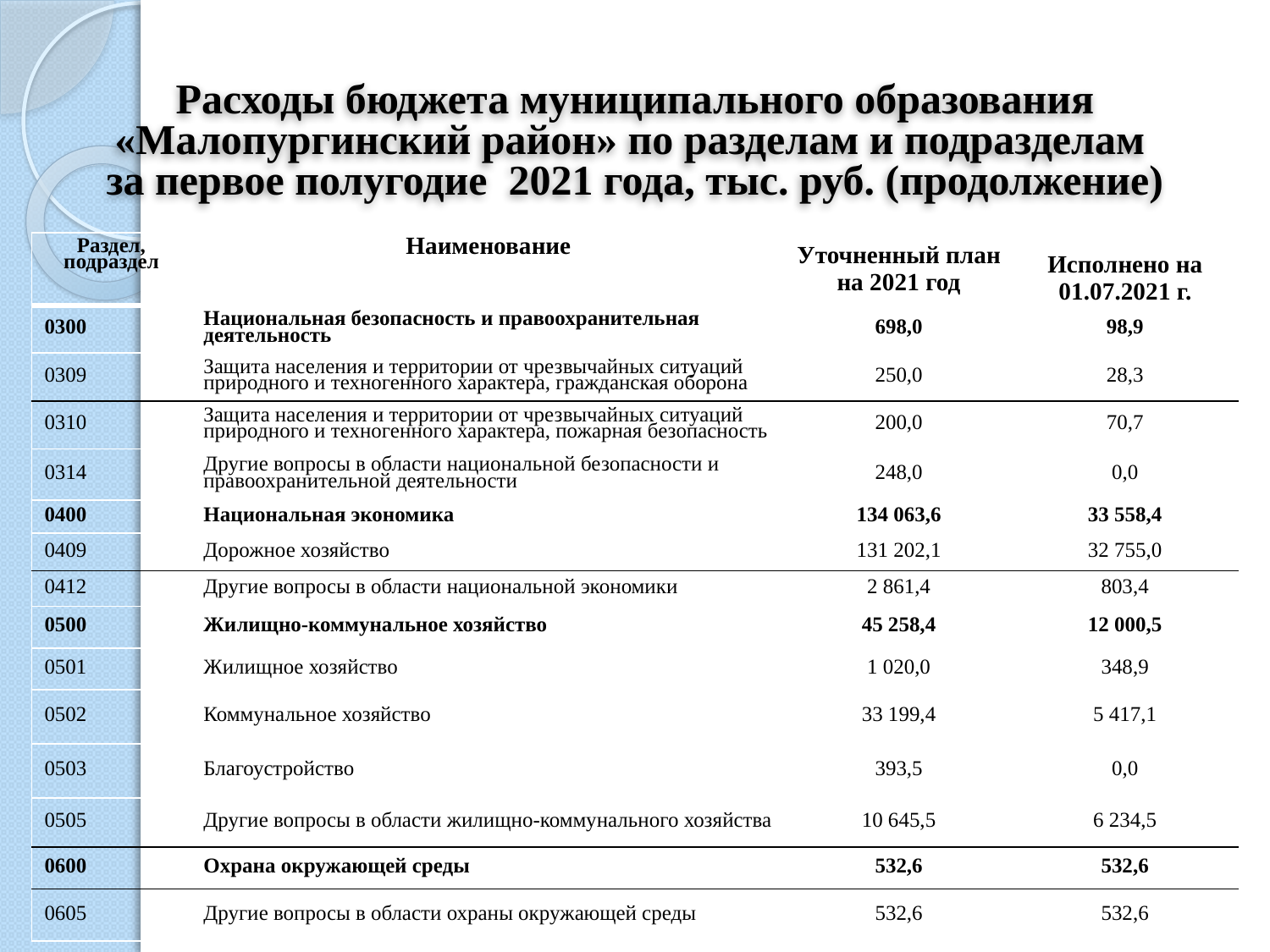

# Расходы бюджета муниципального образования «Малопургинский район» по разделам и подразделам за первое полугодие  2021 года, тыс. руб. (продолжение)
| Раздел, подраздел | Наименование | Уточненный план на 2021 год | Исполнено на 01.07.2021 г. |
| --- | --- | --- | --- |
| 0300 | Национальная безопасность и правоохранительная деятельность | 698,0 | 98,9 |
| 0309 | Защита населения и территории от чрезвычайных ситуаций природного и техногенного характера, гражданская оборона | 250,0 | 28,3 |
| 0310 | Защита населения и территории от чрезвычайных ситуаций природного и техногенного характера, пожарная безопасность | 200,0 | 70,7 |
| 0314 | Другие вопросы в области национальной безопасности и правоохранительной деятельности | 248,0 | 0,0 |
| 0400 | Национальная экономика | 134 063,6 | 33 558,4 |
| 0409 | Дорожное хозяйство | 131 202,1 | 32 755,0 |
| 0412 | Другие вопросы в области национальной экономики | 2 861,4 | 803,4 |
| 0500 | Жилищно-коммунальное хозяйство | 45 258,4 | 12 000,5 |
| 0501 | Жилищное хозяйство | 1 020,0 | 348,9 |
| 0502 | Коммунальное хозяйство | 33 199,4 | 5 417,1 |
| 0503 | Благоустройство | 393,5 | 0,0 |
| 0505 | Другие вопросы в области жилищно-коммунального хозяйства | 10 645,5 | 6 234,5 |
| 0600 | Охрана окружающей среды | 532,6 | 532,6 |
| 0605 | Другие вопросы в области охраны окружающей среды | 532,6 | 532,6 |